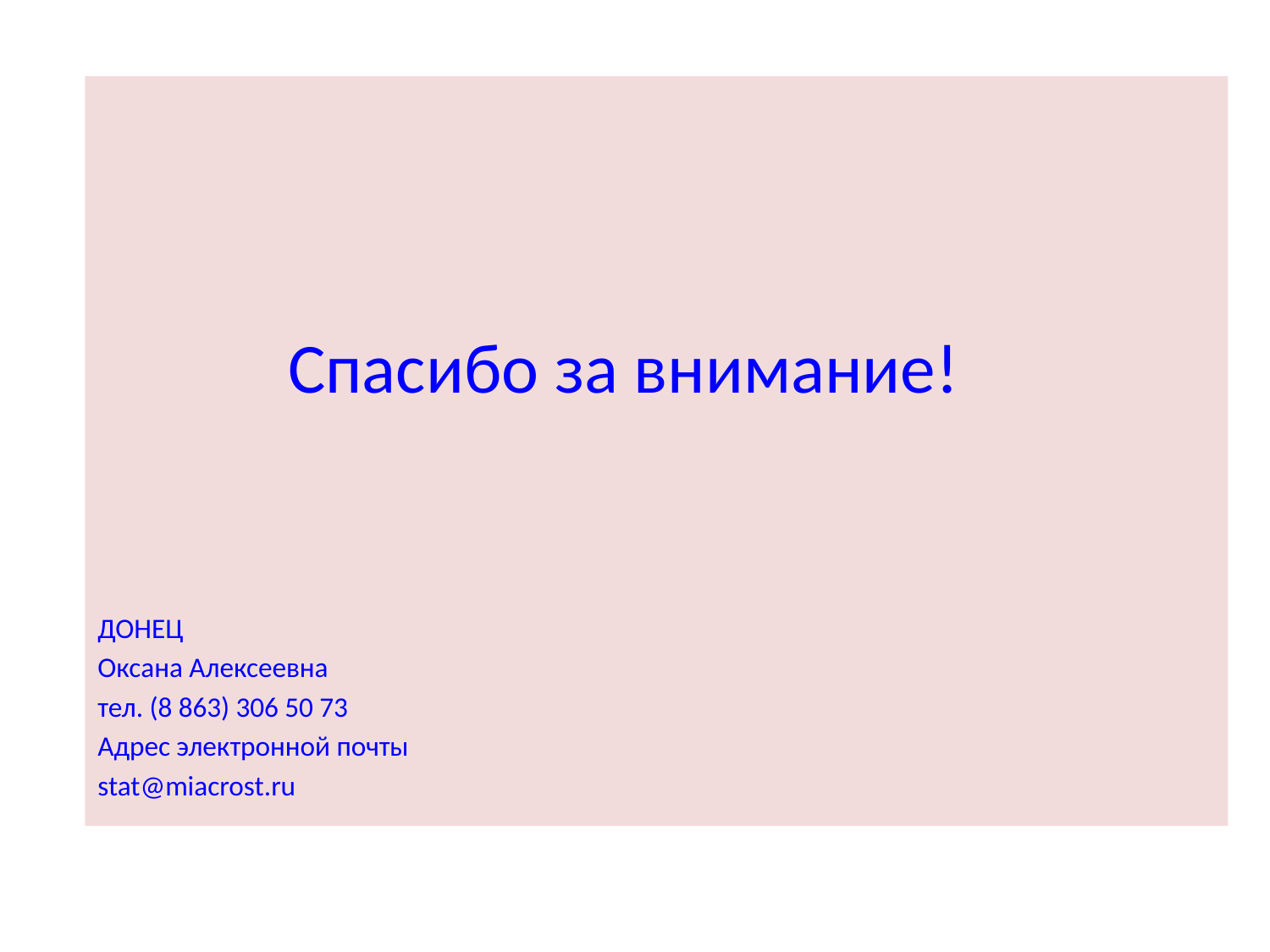

Спасибо за внимание!

ДОНЕЦ
Оксана Алексеевна
тел. (8 863) 306 50 73
Адрес электронной почты
stat@miacrost.ru